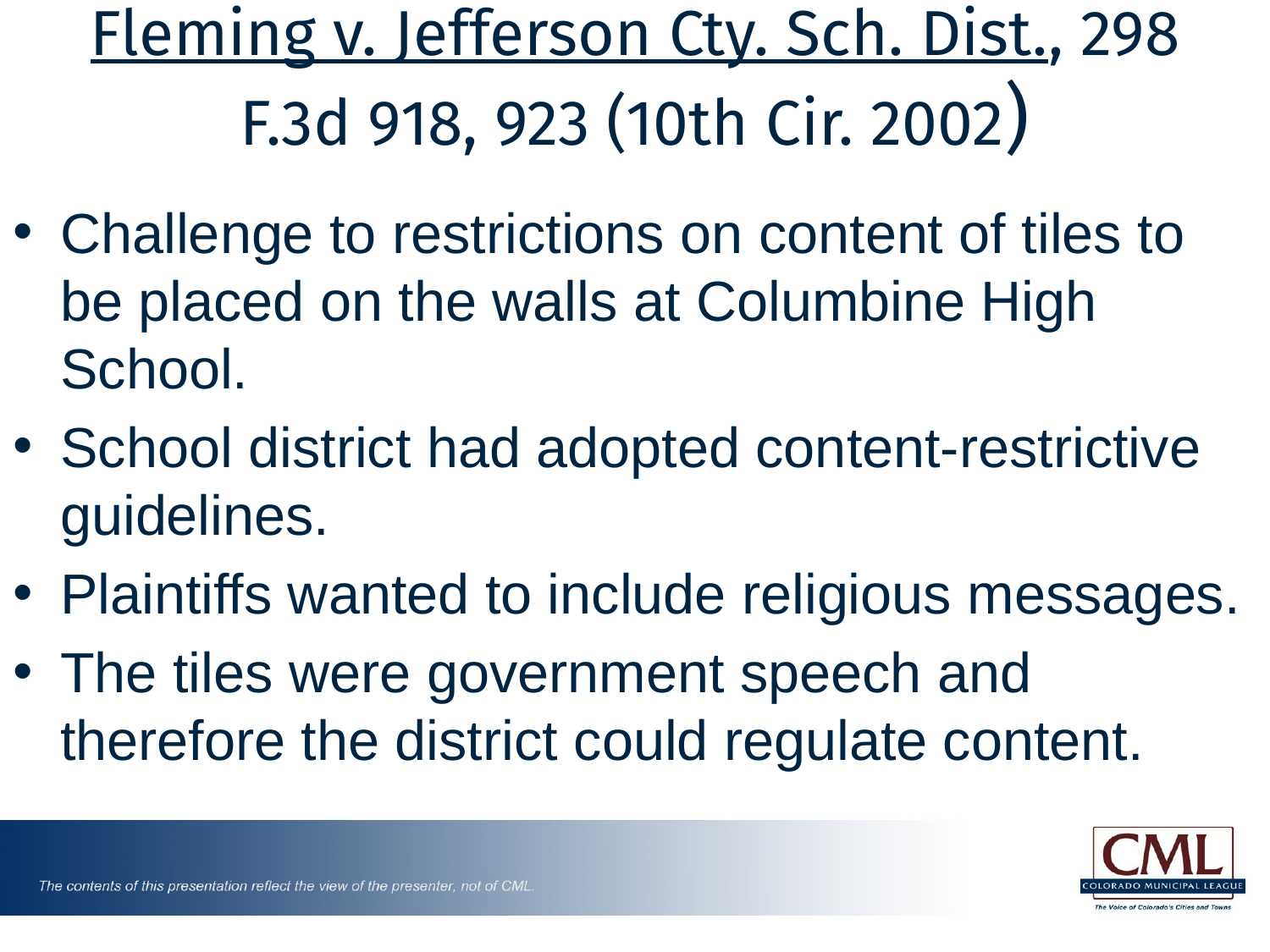

# Fleming v. Jefferson Cty. Sch. Dist., 298 F.3d 918, 923 (10th Cir. 2002)
Challenge to restrictions on content of tiles to be placed on the walls at Columbine High School.
School district had adopted content-restrictive guidelines.
Plaintiffs wanted to include religious messages.
The tiles were government speech and therefore the district could regulate content.